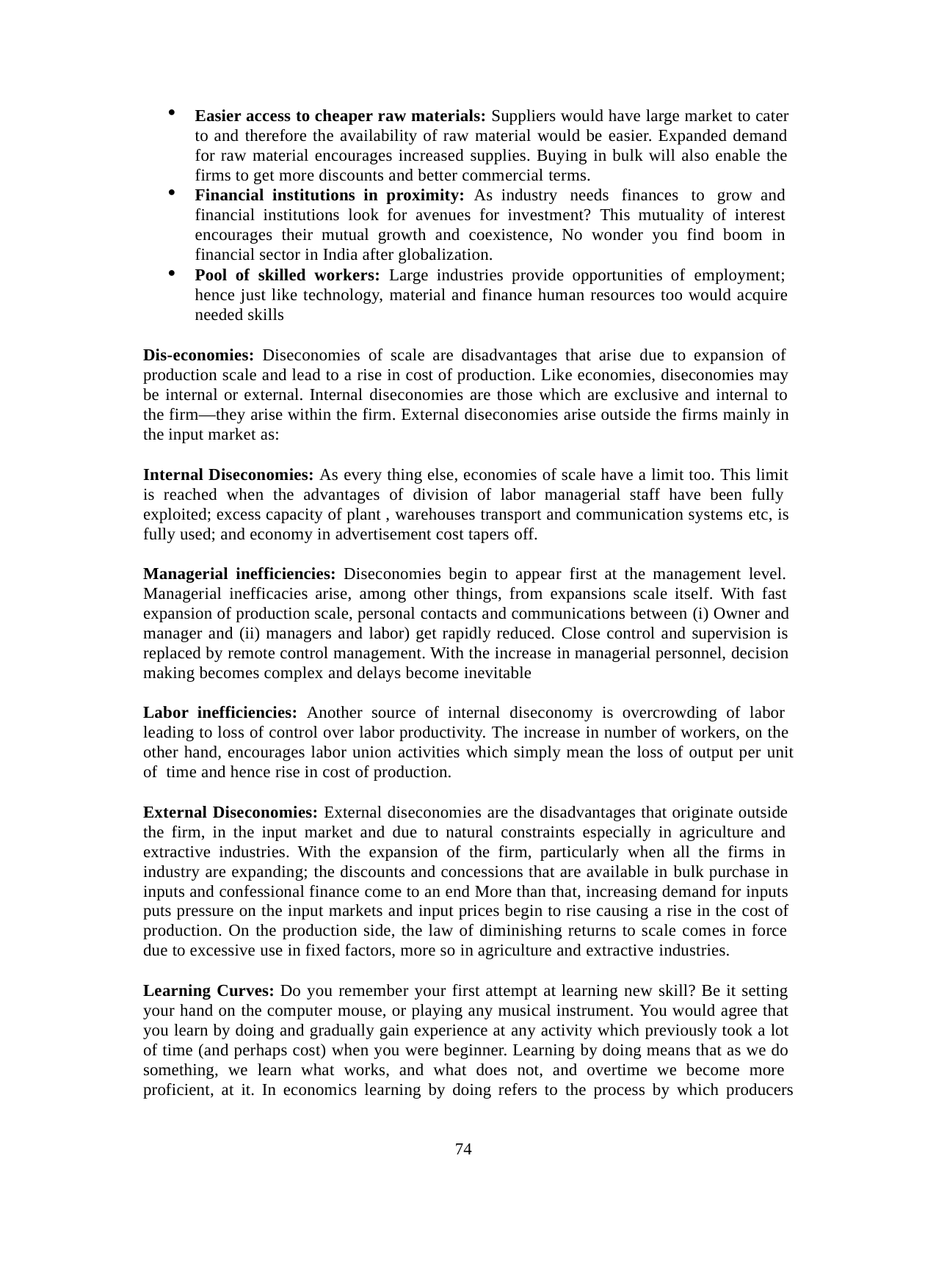

Easier access to cheaper raw materials: Suppliers would have large market to cater  to and therefore the availability of raw material would be easier. Expanded demand  for raw material encourages increased supplies. Buying in bulk will also enable the  firms to get more discounts and better commercial terms.
Financial institutions in proximity: As industry needs finances to grow and  financial institutions look for avenues for investment? This mutuality of interest  encourages their mutual growth and coexistence, No wonder you find boom in  financial sector in India after globalization.
Pool of skilled workers: Large industries provide opportunities of employment;  hence just like technology, material and finance human resources too would acquire  needed skills

Dis-economies: Diseconomies of scale are disadvantages that arise due to expansion of  production scale and lead to a rise in cost of production. Like economies, diseconomies may  be internal or external. Internal diseconomies are those which are exclusive and internal to  the firm—they arise within the firm. External diseconomies arise outside the firms mainly in  the input market as:

Internal Diseconomies: As every thing else, economies of scale have a limit too. This limit  is reached when the advantages of division of labor managerial staff have been fully  exploited; excess capacity of plant , warehouses transport and communication systems etc, is  fully used; and economy in advertisement cost tapers off.

Managerial inefficiencies: Diseconomies begin to appear first at the management level.  Managerial inefficacies arise, among other things, from expansions scale itself. With fast  expansion of production scale, personal contacts and communications between (i) Owner and  manager and (ii) managers and labor) get rapidly reduced. Close control and supervision is  replaced by remote control management. With the increase in managerial personnel, decision  making becomes complex and delays become inevitable

Labor inefficiencies: Another source of internal diseconomy is overcrowding of labor  leading to loss of control over labor productivity. The increase in number of workers, on the  other hand, encourages labor union activities which simply mean the loss of output per unit of  time and hence rise in cost of production.

External Diseconomies: External diseconomies are the disadvantages that originate outside  the firm, in the input market and due to natural constraints especially in agriculture and  extractive industries. With the expansion of the firm, particularly when all the firms in  industry are expanding; the discounts and concessions that are available in bulk purchase in  inputs and confessional finance come to an end More than that, increasing demand for inputs  puts pressure on the input markets and input prices begin to rise causing a rise in the cost of  production. On the production side, the law of diminishing returns to scale comes in force  due to excessive use in fixed factors, more so in agriculture and extractive industries.

Learning Curves: Do you remember your first attempt at learning new skill? Be it setting  your hand on the computer mouse, or playing any musical instrument. You would agree that  you learn by doing and gradually gain experience at any activity which previously took a lot  of time (and perhaps cost) when you were beginner. Learning by doing means that as we do  something, we learn what works, and what does not, and overtime we become more  proficient, at it. In economics learning by doing refers to the process by which producers
74